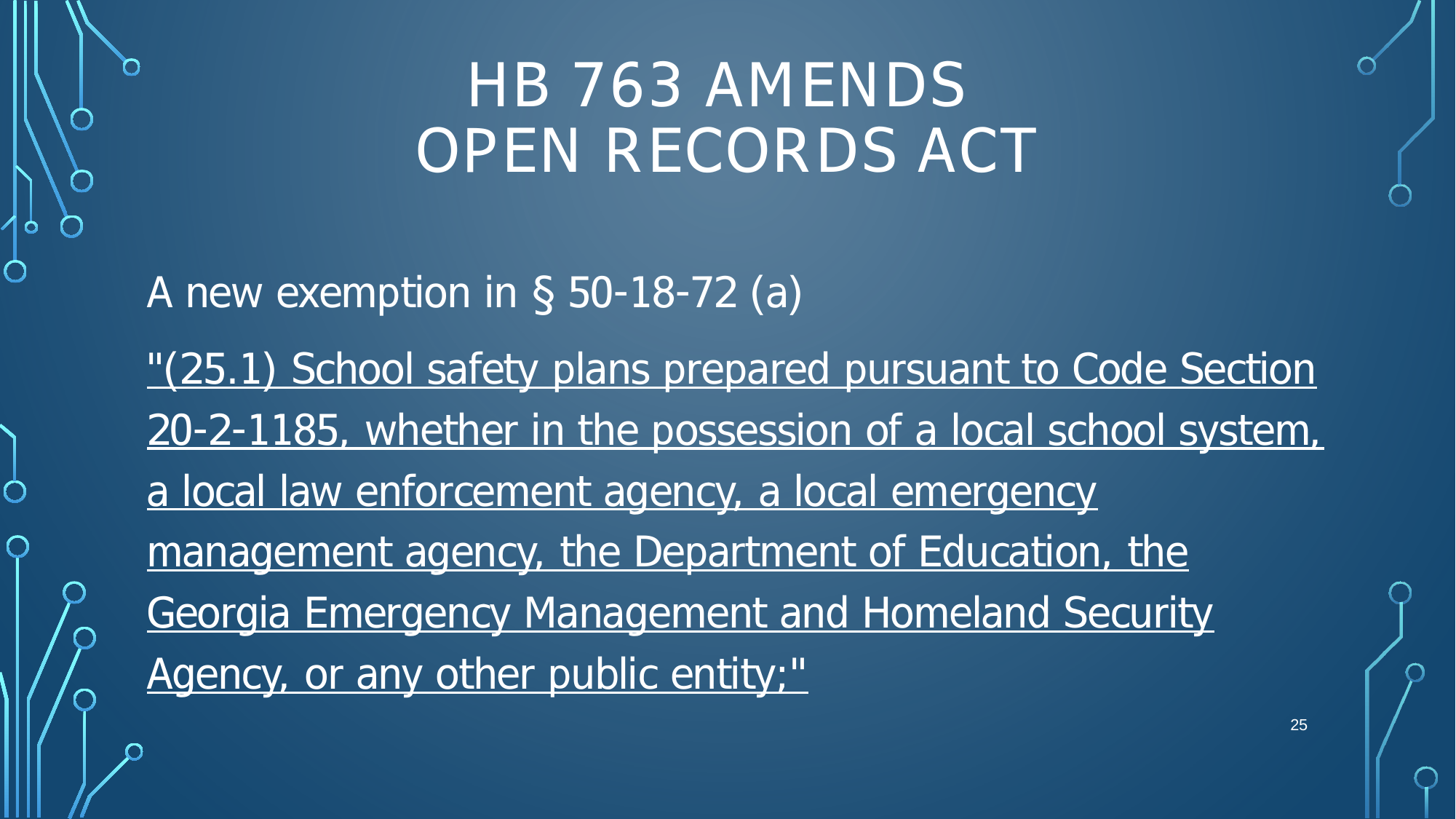

# HB 763 Amends Open Records Act
A new exemption in § 50-18-72 (a)
"(25.1) School safety plans prepared pursuant to Code Section 20-2-1185, whether in the possession of a local school system, a local law enforcement agency, a local emergency management agency, the Department of Education, the Georgia Emergency Management and Homeland Security Agency, or any other public entity;"

25